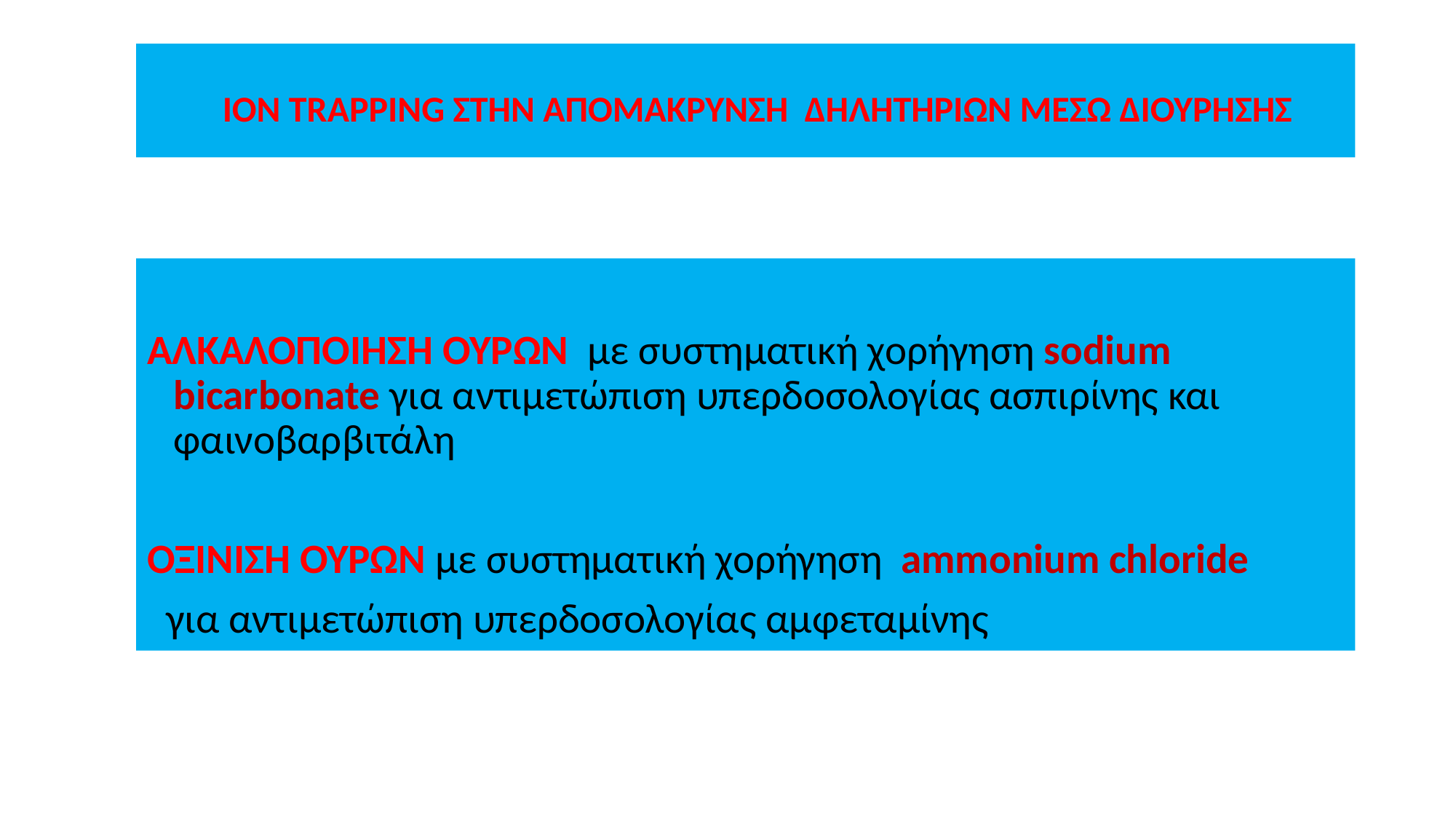

# ION TRAPPING ΣΤΗΝ ΑΠΟΜΑΚΡΥΝΣΗ  ΔΗΛΗΤΗΡΙΩΝ ΜΕΣΩ ΔΙΟΥΡΗΣΗΣ

ΑΛΚΑΛΟΠΟΙΗΣΗ ΟΥΡΩΝ  με συστηματική χορήγηση sodium bicarbonate για αντιμετώπιση υπερδοσολογίας ασπιρίνης και φαινοβαρβιτάλη

ΟΞΙΝΙΣΗ ΟΥΡΩΝ με συστηματική χορήγηση  ammonium chloride
  για αντιμετώπιση υπερδοσολογίας αμφεταμίνης